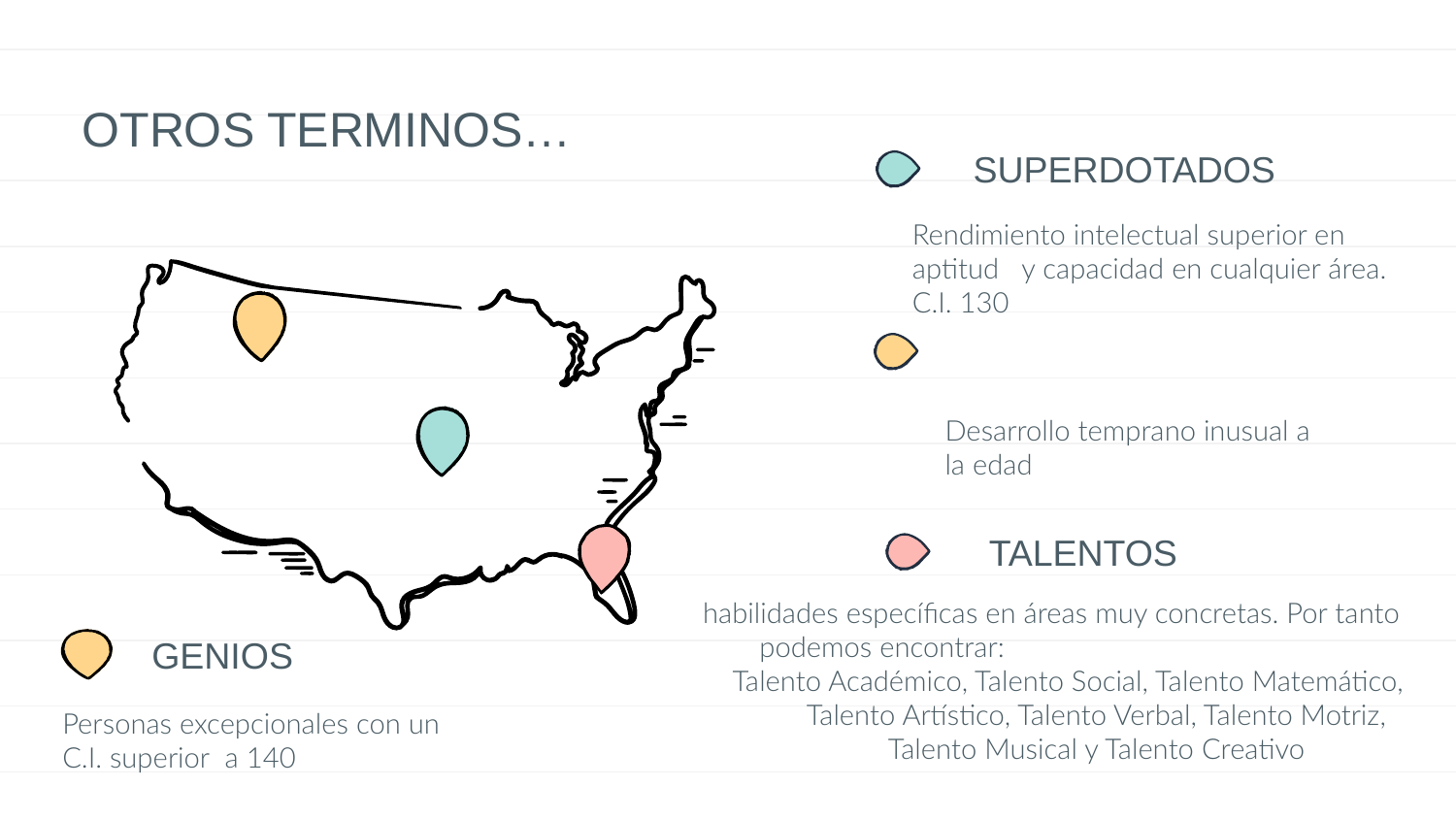

OTROS TERMINOS…
# SUPERDOTADOS

Rendimiento intelectual superior en aptitud   y capacidad en cualquier área. C.I. 130

PRECOCES

Desarrollo temprano inusual a la edad

TALENTOS

habilidades específicas en áreas muy concretas. Por tanto podemos encontrar:
Talento Académico, Talento Social, Talento Matemático, Talento Artístico, Talento Verbal, Talento Motriz, Talento Musical y Talento Creativo
GENIOS

Personas excepcionales con un C.I. superior  a 140